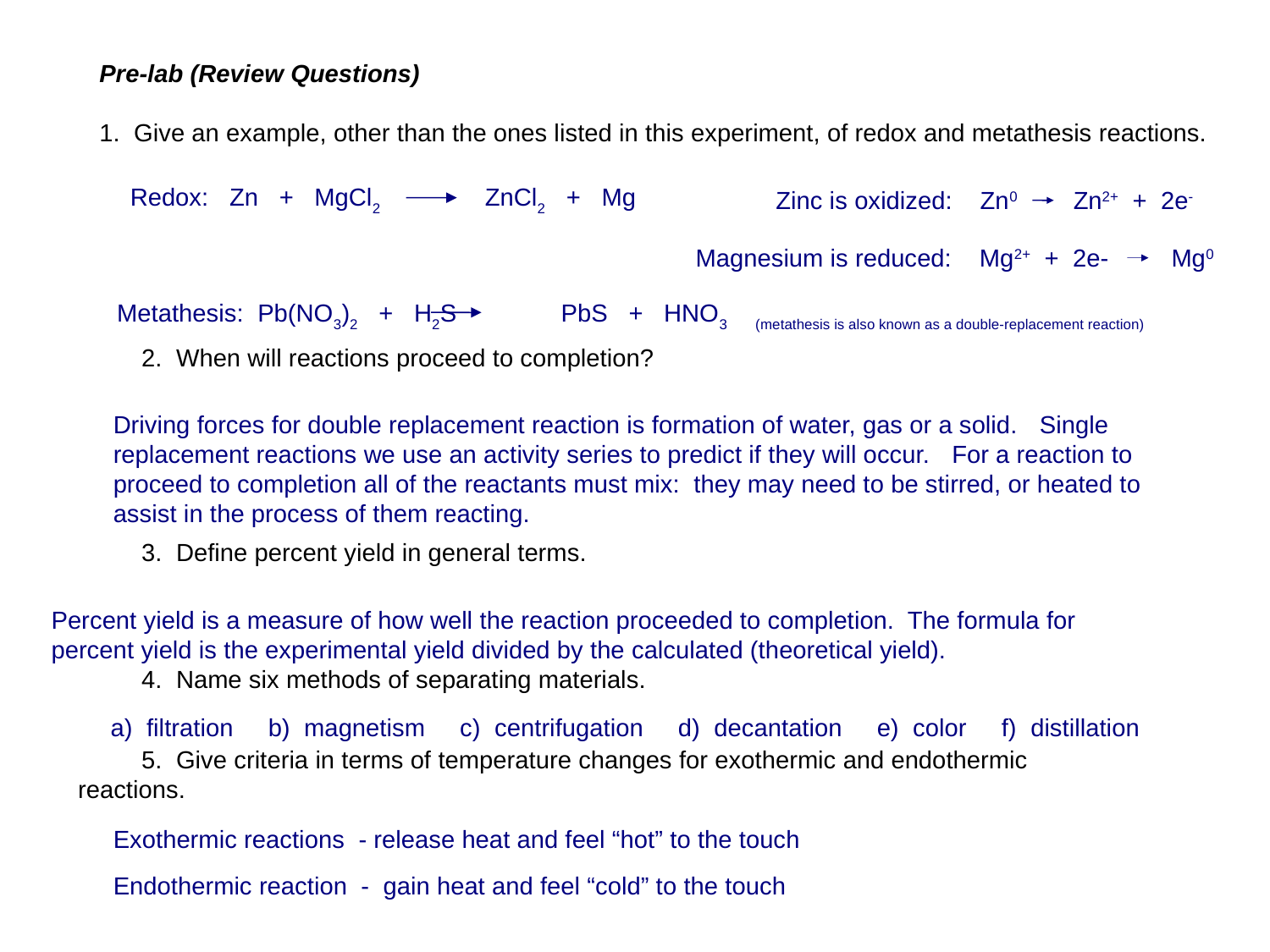

Pre-lab (Review Questions)

1.  Give an example, other than the ones listed in this experiment, of redox and metathesis reactions.

  Redox:   Zn   +   MgCl2               ZnCl2   +   Mg

Zinc is oxidized:    Zn0        Zn2+  +  2e-

Magnesium is reduced:    Mg2+  +  2e‑         Mg0

Metathesis:  Pb(NO3)2   +   H2S               PbS   +   HNO3       (metathesis is also known as a double-replacement reaction)

2.  When will reactions proceed to completion?

3.  Define percent yield in general terms.

4.  Name six methods of separating materials.

5.  Give criteria in terms of temperature changes for exothermic and endothermic reactions.

Driving forces for double replacement reaction is formation of water, gas or a solid.   Single replacement reactions we use an activity series to predict if they will occur.   For a reaction to proceed to completion all of the reactants must mix:  they may need to be stirred, or heated to assist in the process of them reacting.
Percent yield is a measure of how well the reaction proceeded to completion.  The formula for
percent yield is the experimental yield divided by the calculated (theoretical yield).
a)  filtration     b)  magnetism     c)  centrifugation     d)  decantation     e)  color     f)  distillation
Exothermic reactions  - release heat and feel “hot” to the touch

Endothermic reaction  -  gain heat and feel “cold” to the touch